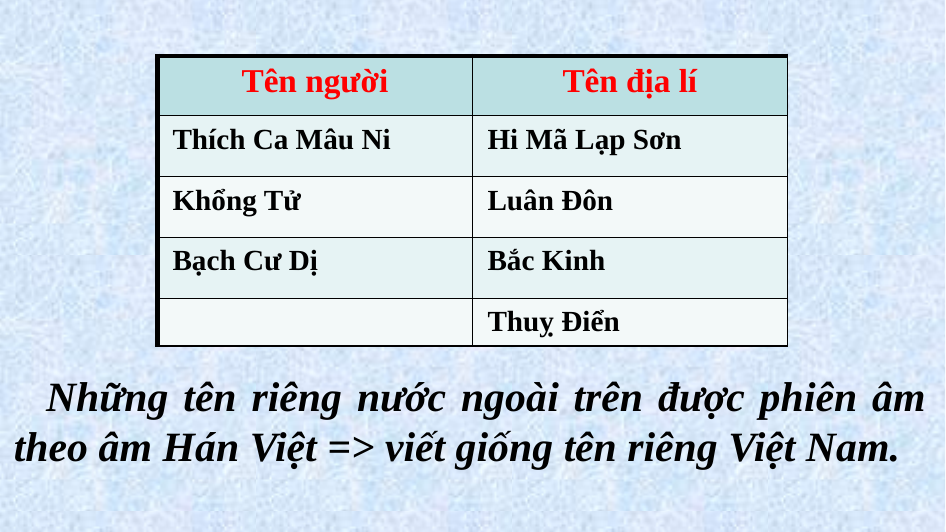

| Tên người | Tên địa lí |
| --- | --- |
| Thích Ca Mâu Ni | Hi Mã Lạp Sơn |
| Khổng Tử | Luân Đôn |
| Bạch Cư Dị | Bắc Kinh |
|  | Thuỵ Điển |
   Những tên riêng nước ngoài trên được phiên âm theo âm Hán Việt => viết giống tên riêng Việt Nam.